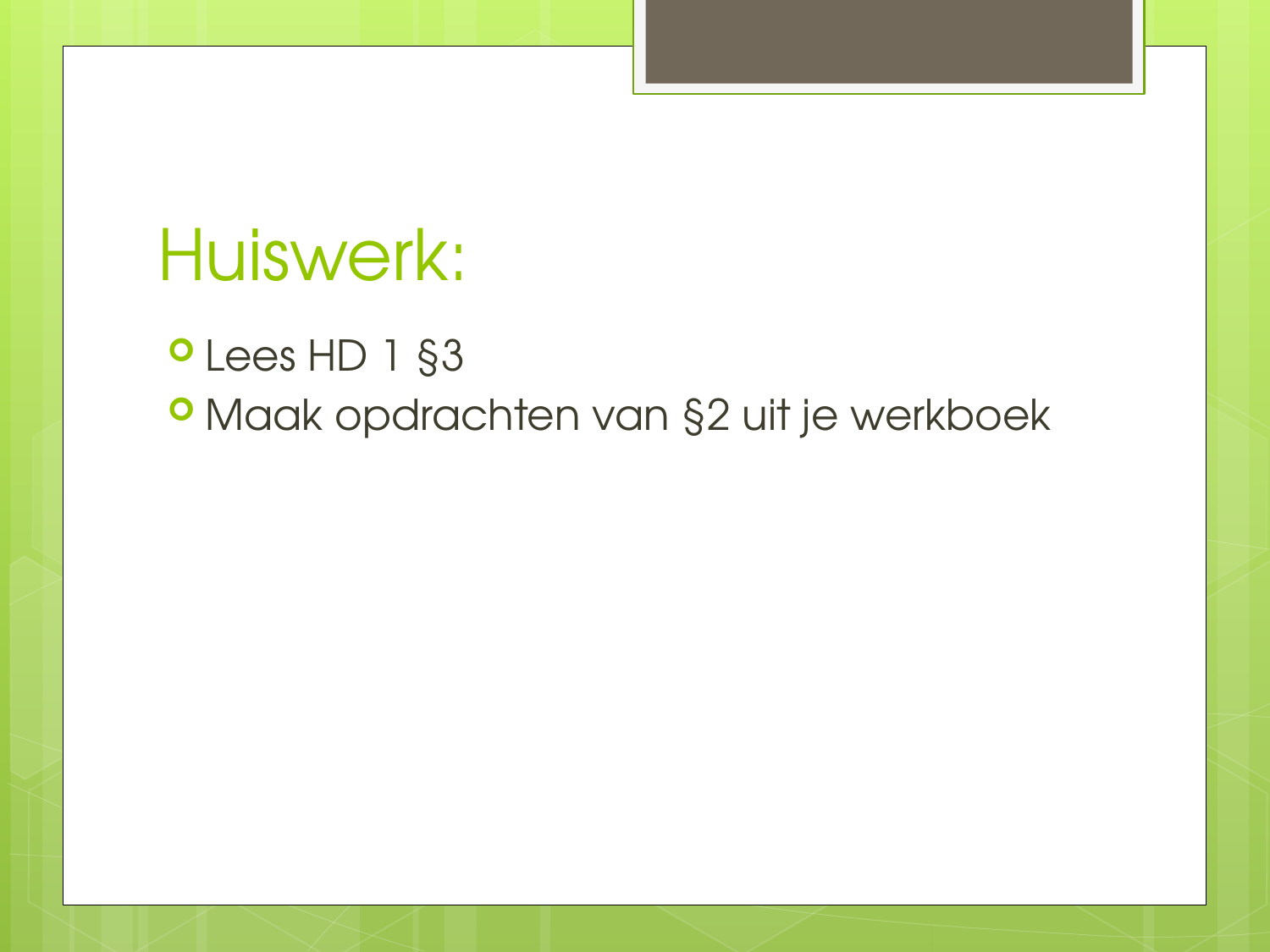

# Huiswerk:
Lees HD 1 §3
Maak opdrachten van §2 uit je werkboek